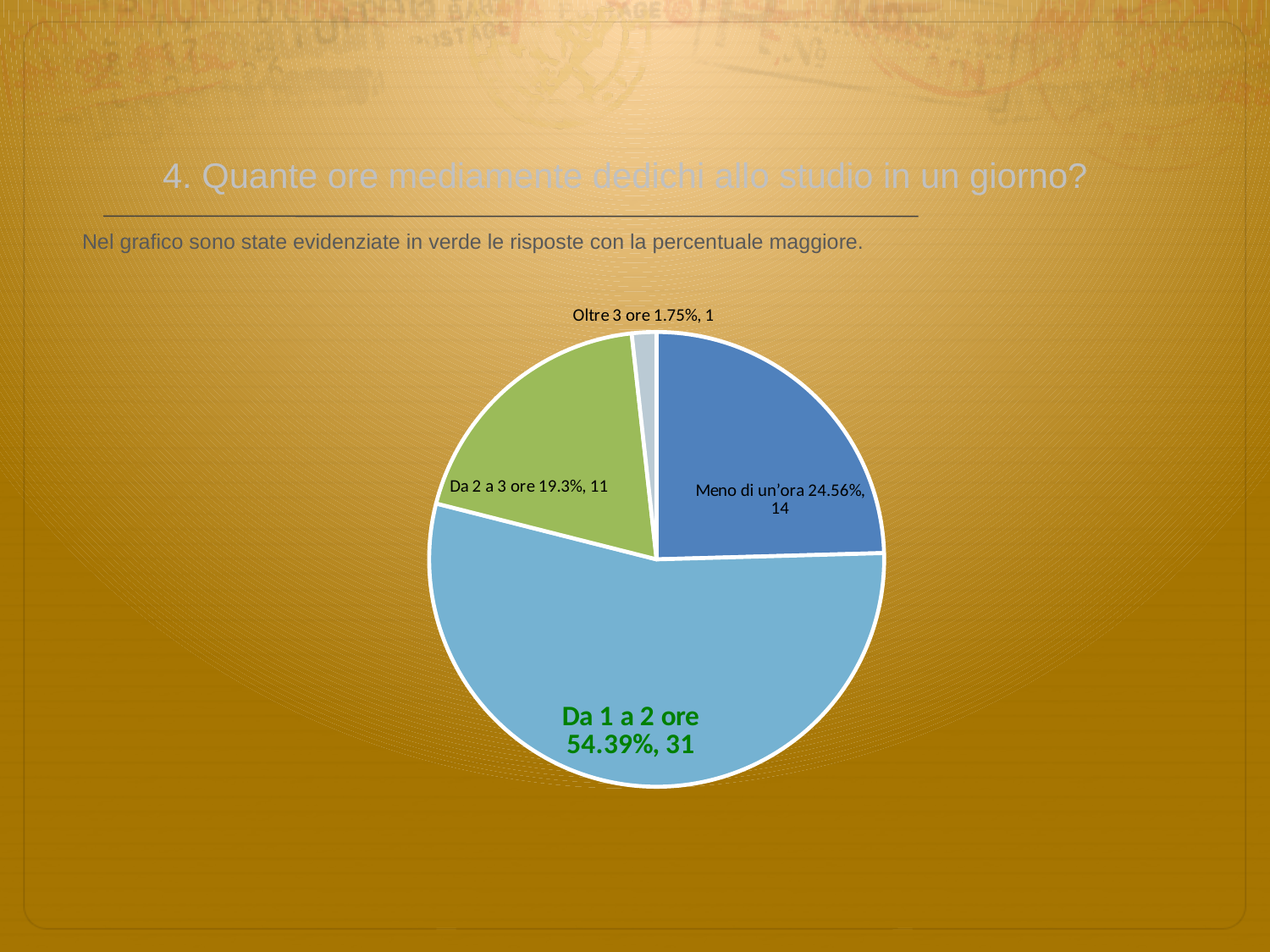

# 4. Quante ore mediamente dedichi allo studio in un giorno?
 Nel grafico sono state evidenziate in verde le risposte con la percentuale maggiore.

### Chart

| Category | Total |
|---|---|
| Meno di un’ora | 0.2456 |
| Da 1 a 2 ore | 0.5439 |
| Da 2 a 3 ore | 0.19299999 |
| Oltre 3 ore | 0.0175 |